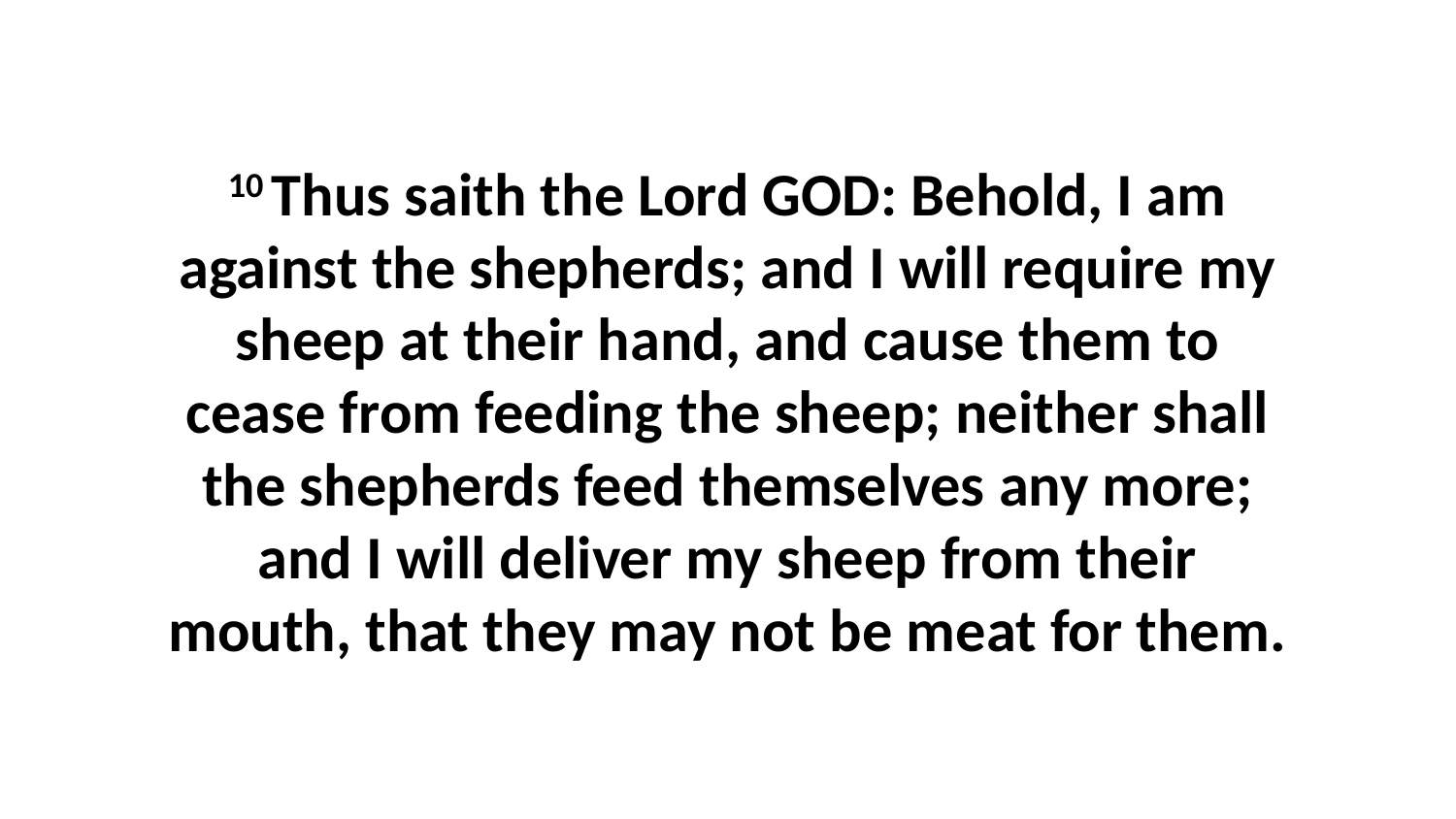

10 Thus saith the Lord GOD: Behold, I am against the shepherds; and I will require my sheep at their hand, and cause them to cease from feeding the sheep; neither shall the shepherds feed themselves any more; and I will deliver my sheep from their mouth, that they may not be meat for them.